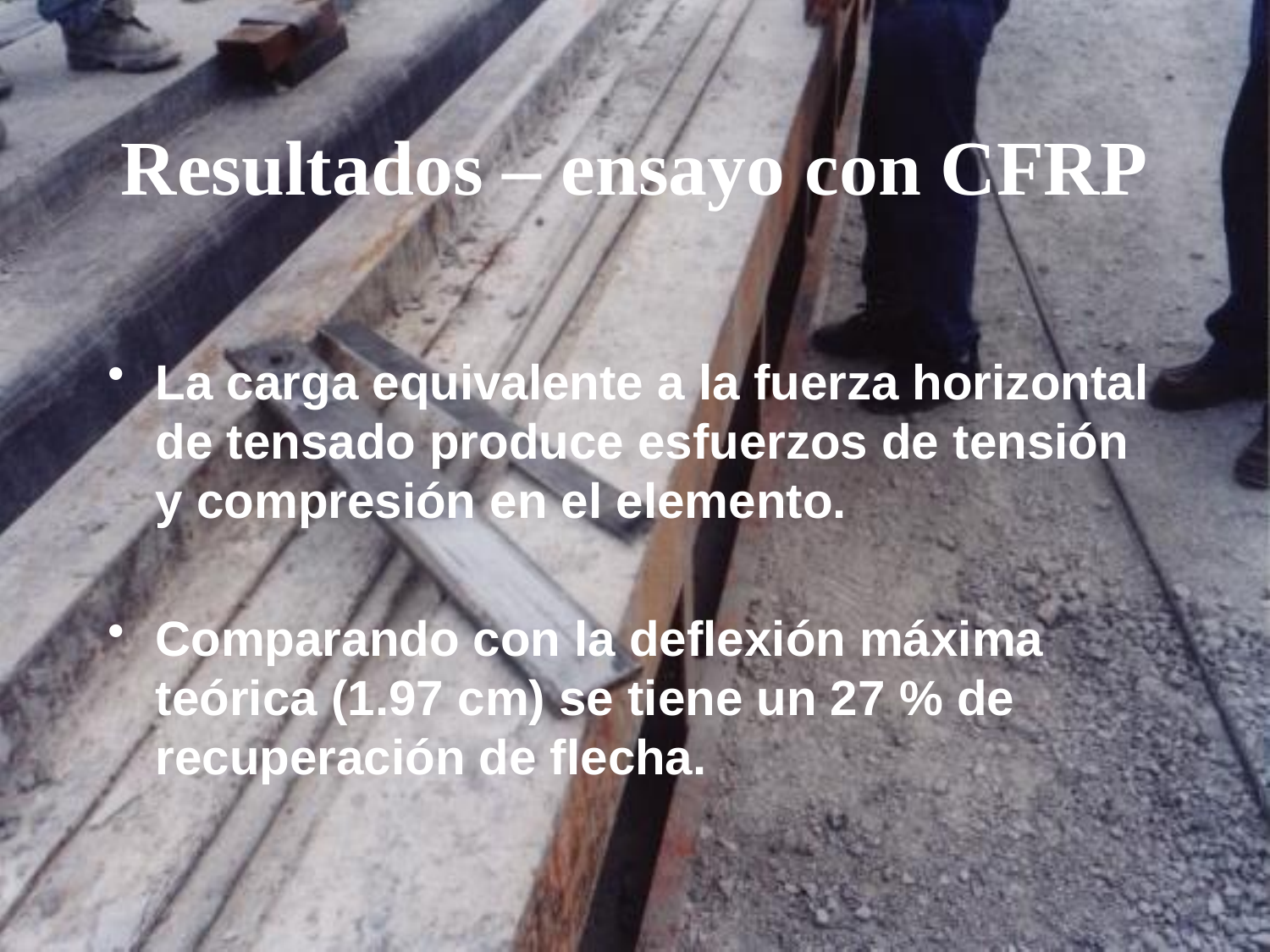

# Resultados – ensayo con CFRP

La carga equivalente a la fuerza horizontal de tensado produce esfuerzos de tensión y compresión en el elemento.

Comparando con la deflexión máxima teórica (1.97 cm) se tiene un 27 % de recuperación de flecha.